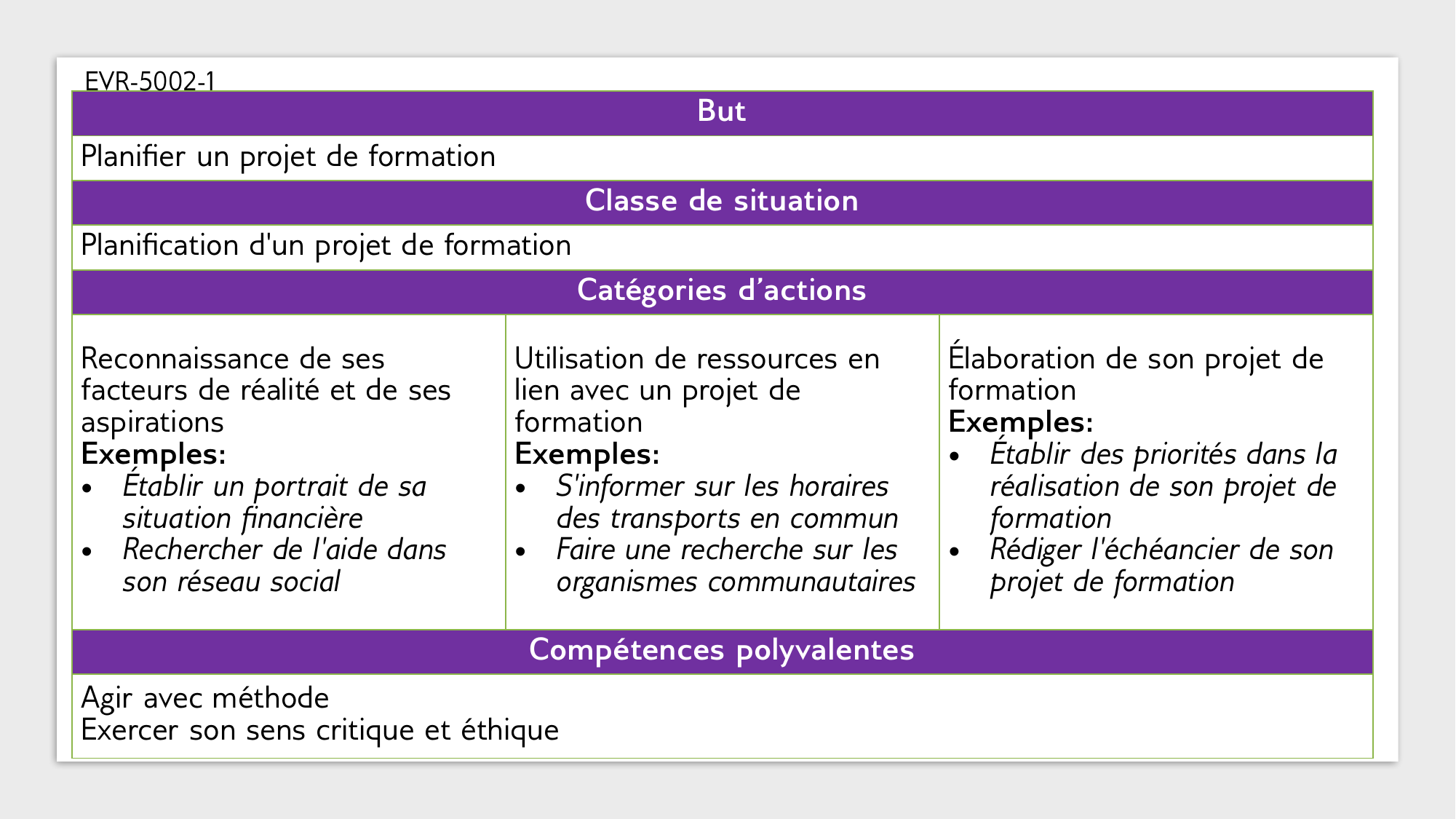

EVR-5002-1
| But |  |  |
| --- | --- | --- |
| Planifier un projet de formation |  |  |
| Classe de situation |  |  |
| Planification d'un projet de formation |  |  |
| Catégories d’actions |  |  |
| Reconnaissance de ses facteurs de réalité et de ses aspirations Exemples:  Établir un portrait de sa situation financière Rechercher de l'aide dans son réseau social | Utilisation de ressources en lien avec un projet de formation Exemples:  S'informer sur les horaires des transports en commun Faire une recherche sur les organismes communautaires | Élaboration de son projet de formation Exemples:  Établir des priorités dans la réalisation de son projet de formation Rédiger l'échéancier de son projet de formation |
| Compétences polyvalentes |  |  |
| Agir avec méthode Exercer son sens critique et éthique |  |  |